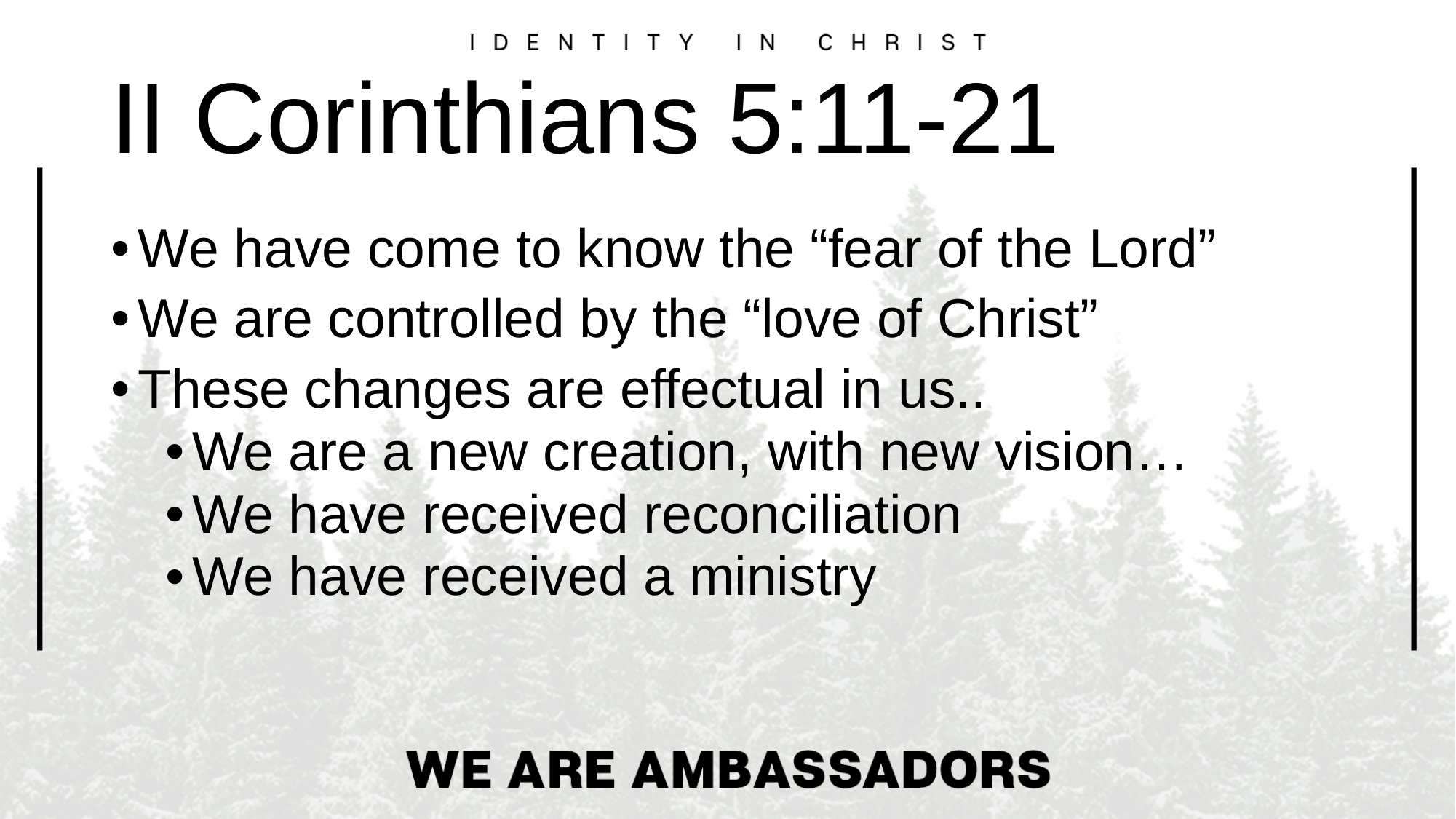

# II Corinthians 5:11-21
We have come to know the “fear of the Lord”
We are controlled by the “love of Christ”
These changes are effectual in us..
We are a new creation, with new vision…
We have received reconciliation
We have received a ministry